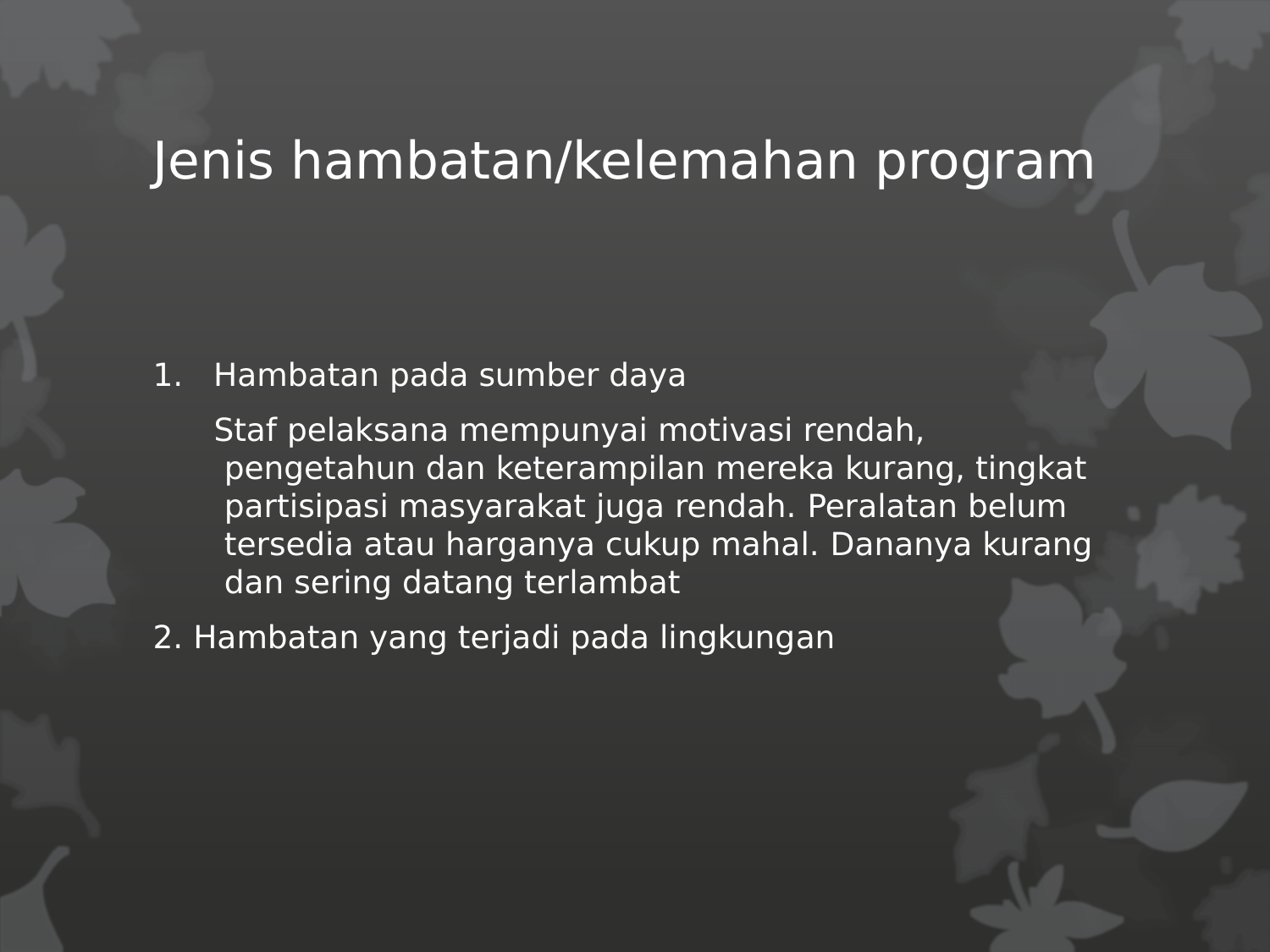

# Jenis hambatan/kelemahan program
1.   Hambatan pada sumber daya
      Staf pelaksana mempunyai motivasi rendah, pengetahun dan keterampilan mereka kurang, tingkat partisipasi masyarakat juga rendah. Peralatan belum tersedia atau harganya cukup mahal. Dananya kurang dan sering datang terlambat
2. Hambatan yang terjadi pada lingkungan